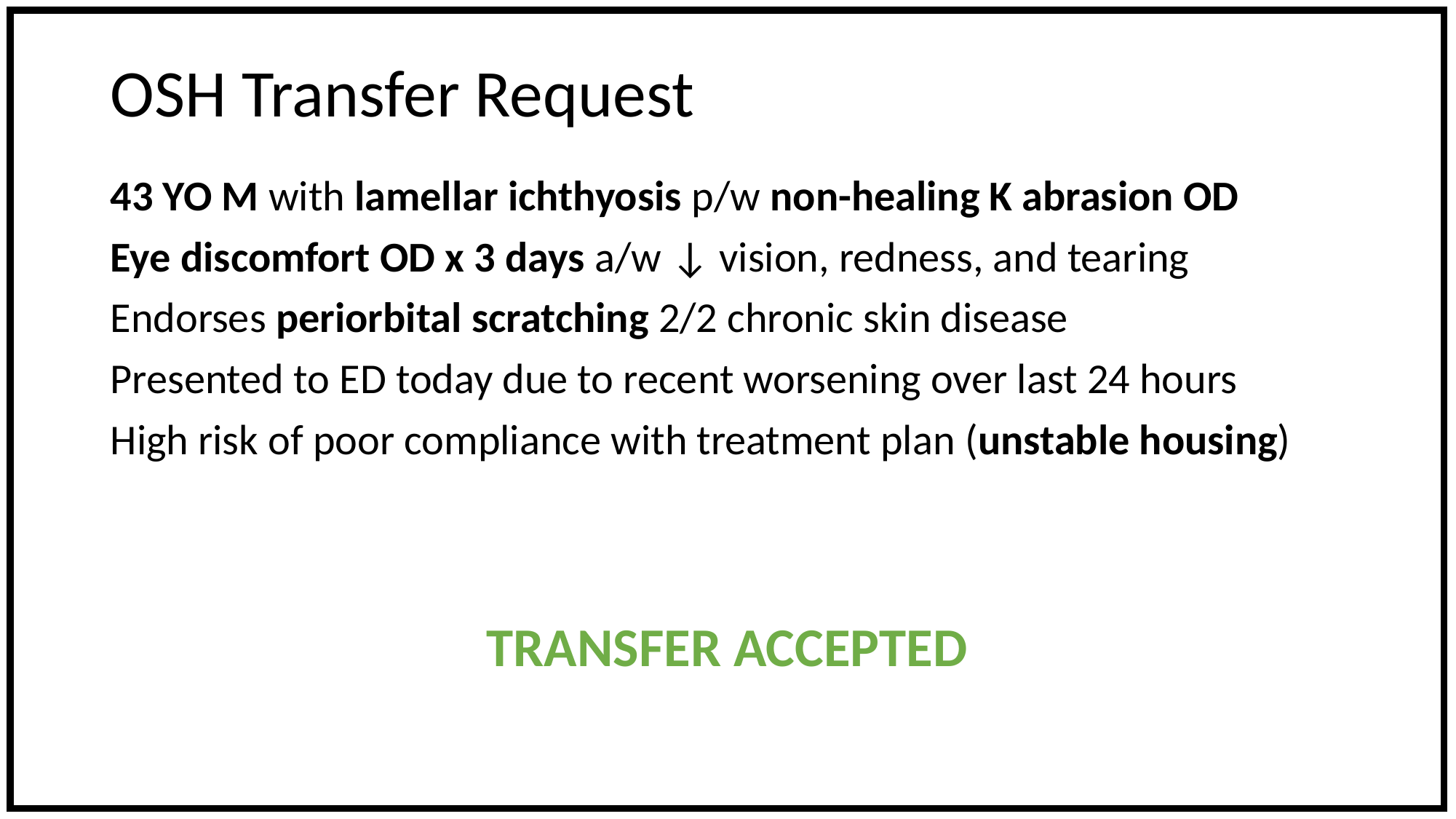

# OSH Transfer Request
43 YO M with lamellar ichthyosis p/w non-healing K abrasion OD
Eye discomfort OD x 3 days a/w ↓ vision, redness, and tearing
Endorses periorbital scratching 2/2 chronic skin disease
Presented to ED today due to recent worsening over last 24 hours
High risk of poor compliance with treatment plan (unstable housing)

TRANSFER ACCEPTED